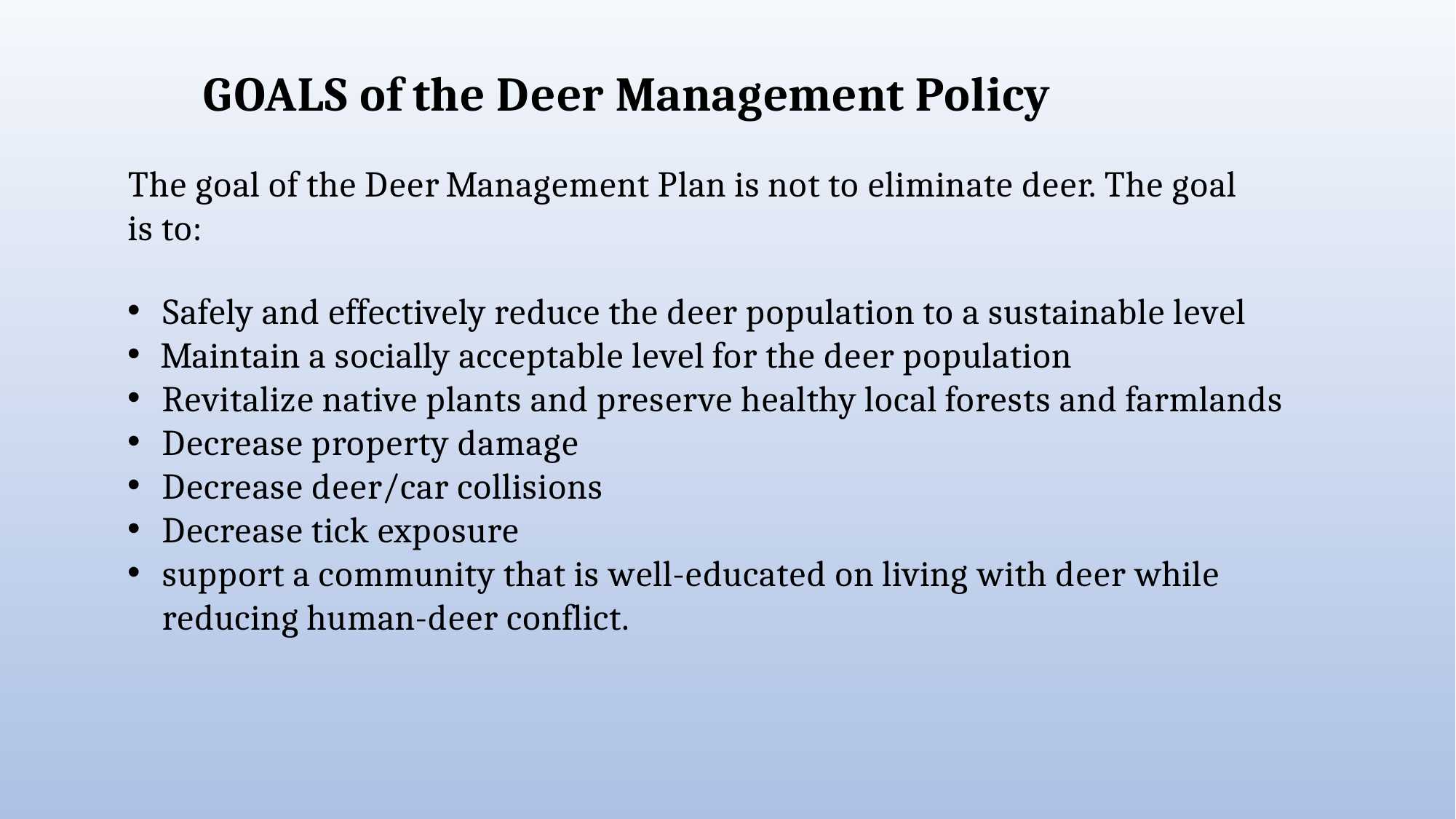

GOALS of the Deer Management Policy
The goal of the Deer Management Plan is not to eliminate deer. The goal is to:
Safely and effectively reduce the deer population to a sustainable level
Maintain a socially acceptable level for the deer population
Revitalize native plants and preserve healthy local forests and farmlands
Decrease property damage
Decrease deer/car collisions
Decrease tick exposure
support a community that is well-educated on living with deer while reducing human-deer conflict.